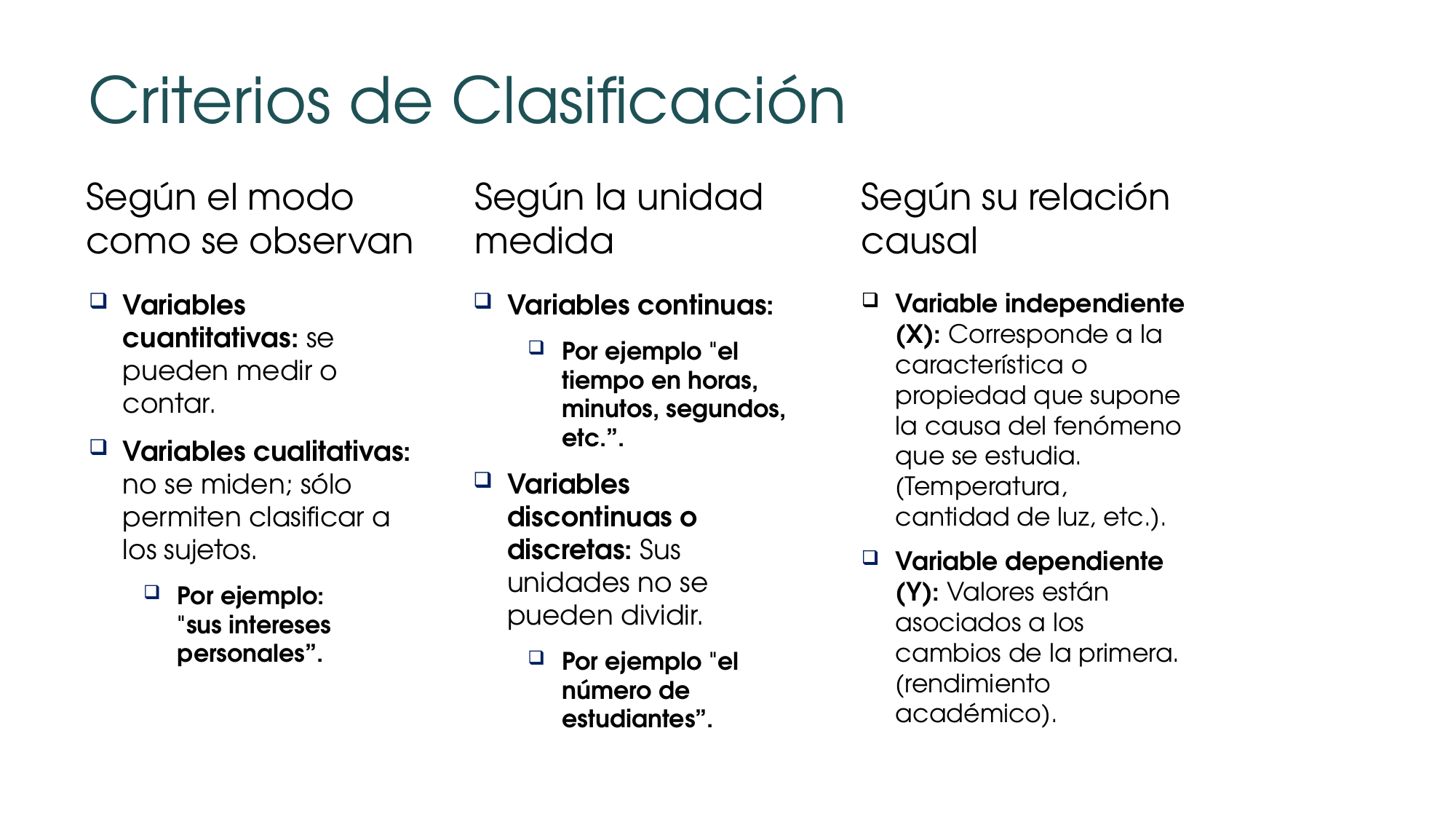

# Criterios de Clasificación
Según el modo como se observan
Según la unidad medida
Según su relación causal
Variables cuantitativas: se pueden medir o contar.
Variables cualitativas: no se miden; sólo permiten clasificar a los sujetos.
Por ejemplo:       "sus intereses personales”.

Variables continuas:
Por ejemplo "el tiempo en horas, minutos, segundos, etc.”.
Variables discontinuas o discretas: Sus unidades no se pueden dividir.
Por ejemplo "el número de estudiantes”.
Variable independiente (X): Corresponde a la característica o propiedad que supone la causa del fenómeno que se estudia. (Temperatura, cantidad de luz, etc.).
Variable dependiente (Y): Valores están asociados a los cambios de la primera. (rendimiento académico).